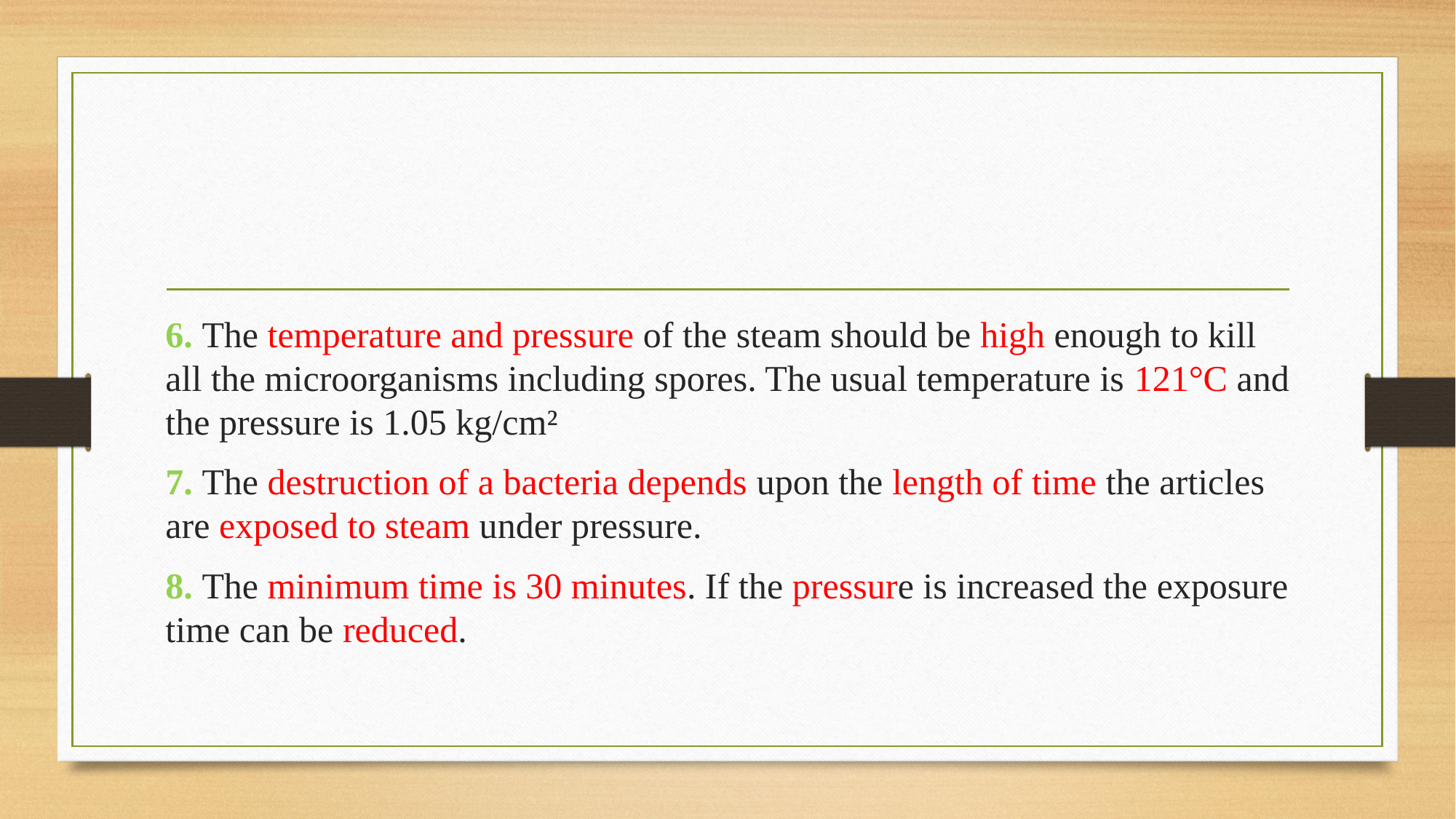

#
6. The temperature and pressure of the steam should be high enough to kill all the microorganisms including spores. The usual temperature is 121°C and the pressure is 1.05 kg/cm²
7. The destruction of a bacteria depends upon the length of time the articles are exposed to steam under pressure.
8. The minimum time is 30 minutes. If the pressure is increased the exposure time can be reduced.